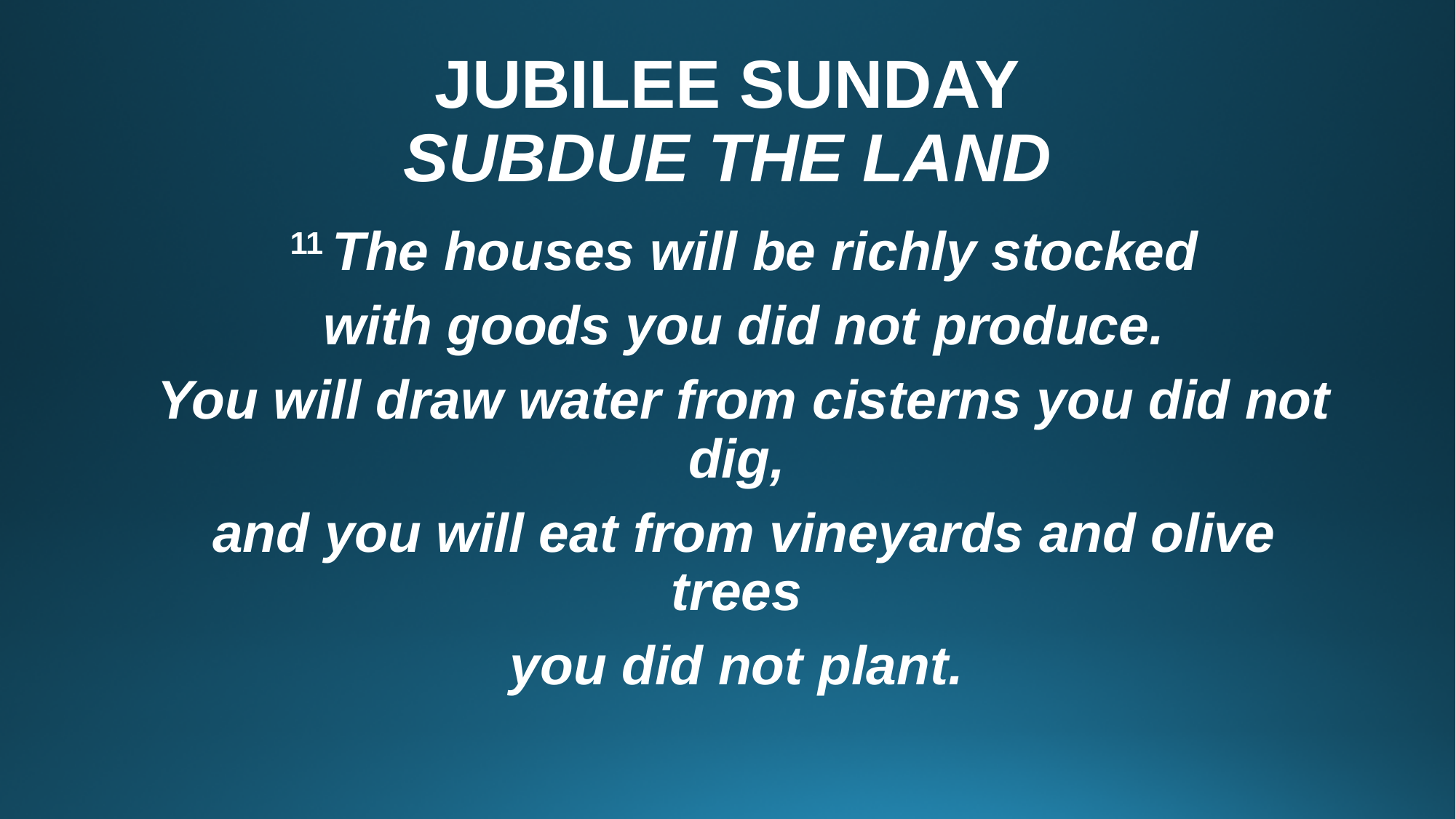

# JUBILEE SUNDAY SUBDUE THE LAND
11 The houses will be richly stocked
 with goods you did not produce.
You will draw water from cisterns you did not dig,
and you will eat from vineyards and olive trees
you did not plant.